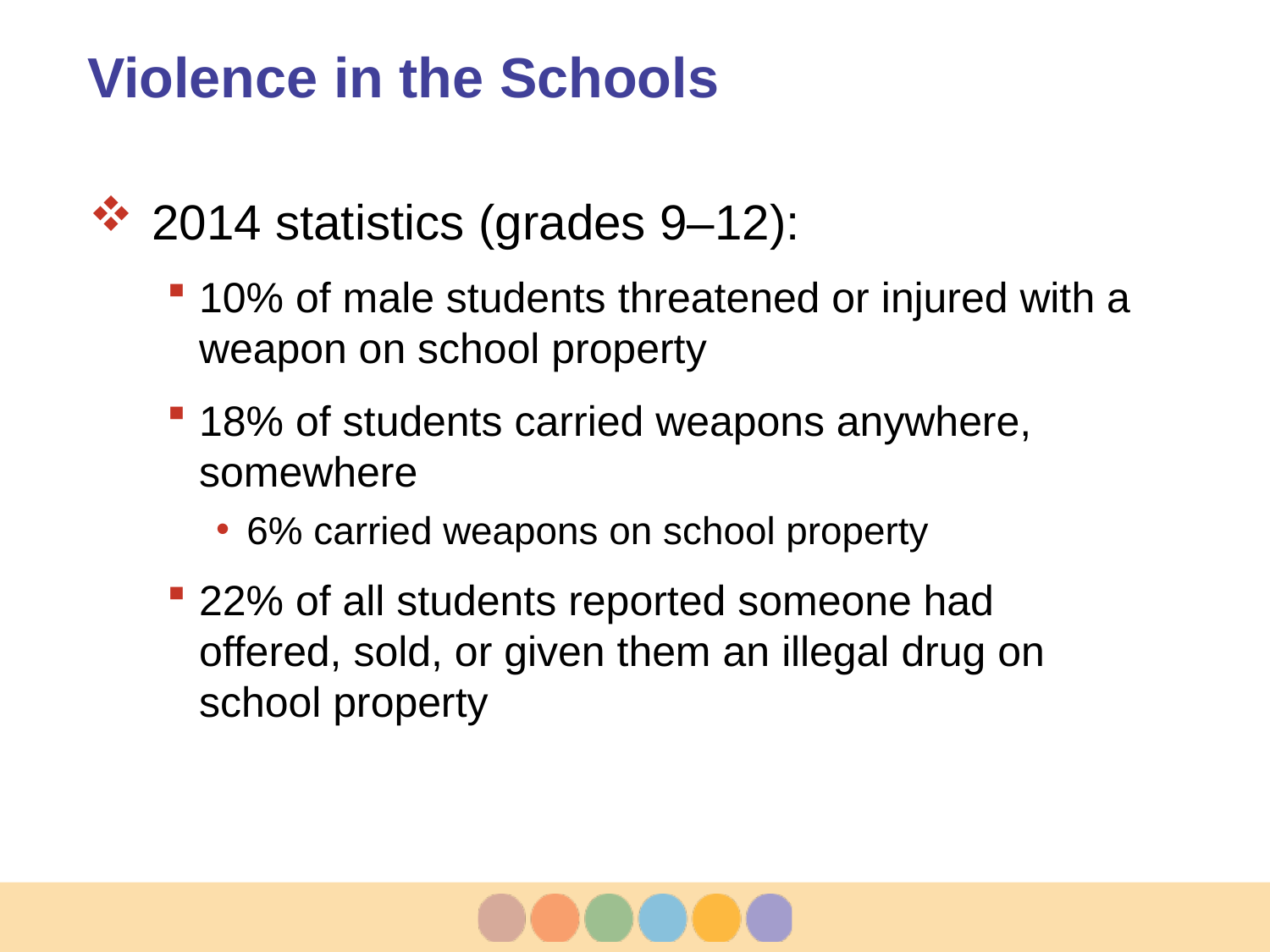

# Violence in the Schools
2014 statistics (grades 9–12):
10% of male students threatened or injured with a weapon on school property
18% of students carried weapons anywhere, somewhere
6% carried weapons on school property
22% of all students reported someone had offered, sold, or given them an illegal drug on school property